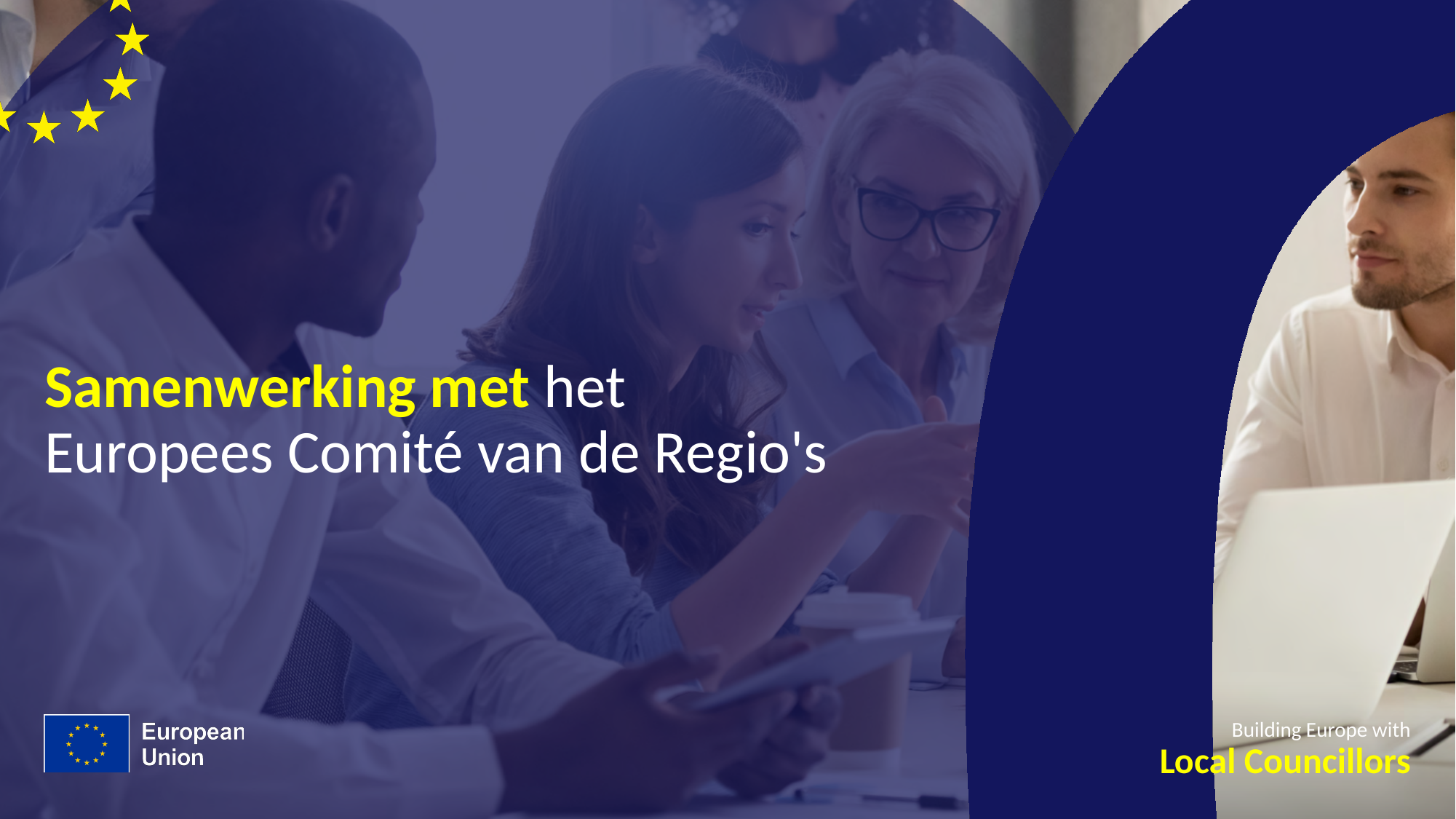

# Samenwerking met het Europees Comité van de Regio's
Building Europe with
Local Councillors